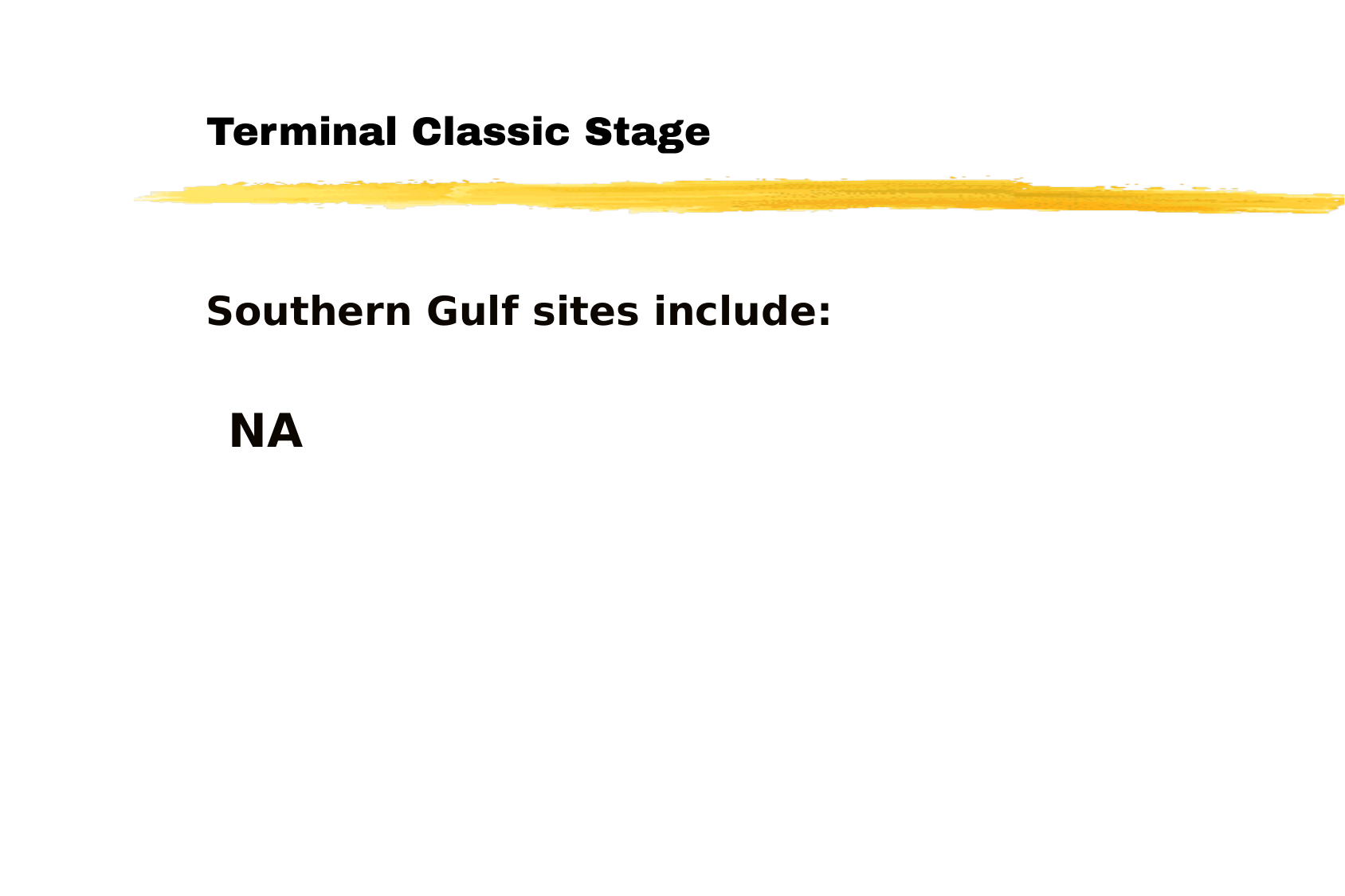

Terminal Classic Stage
Southern Gulf sites include:
NA